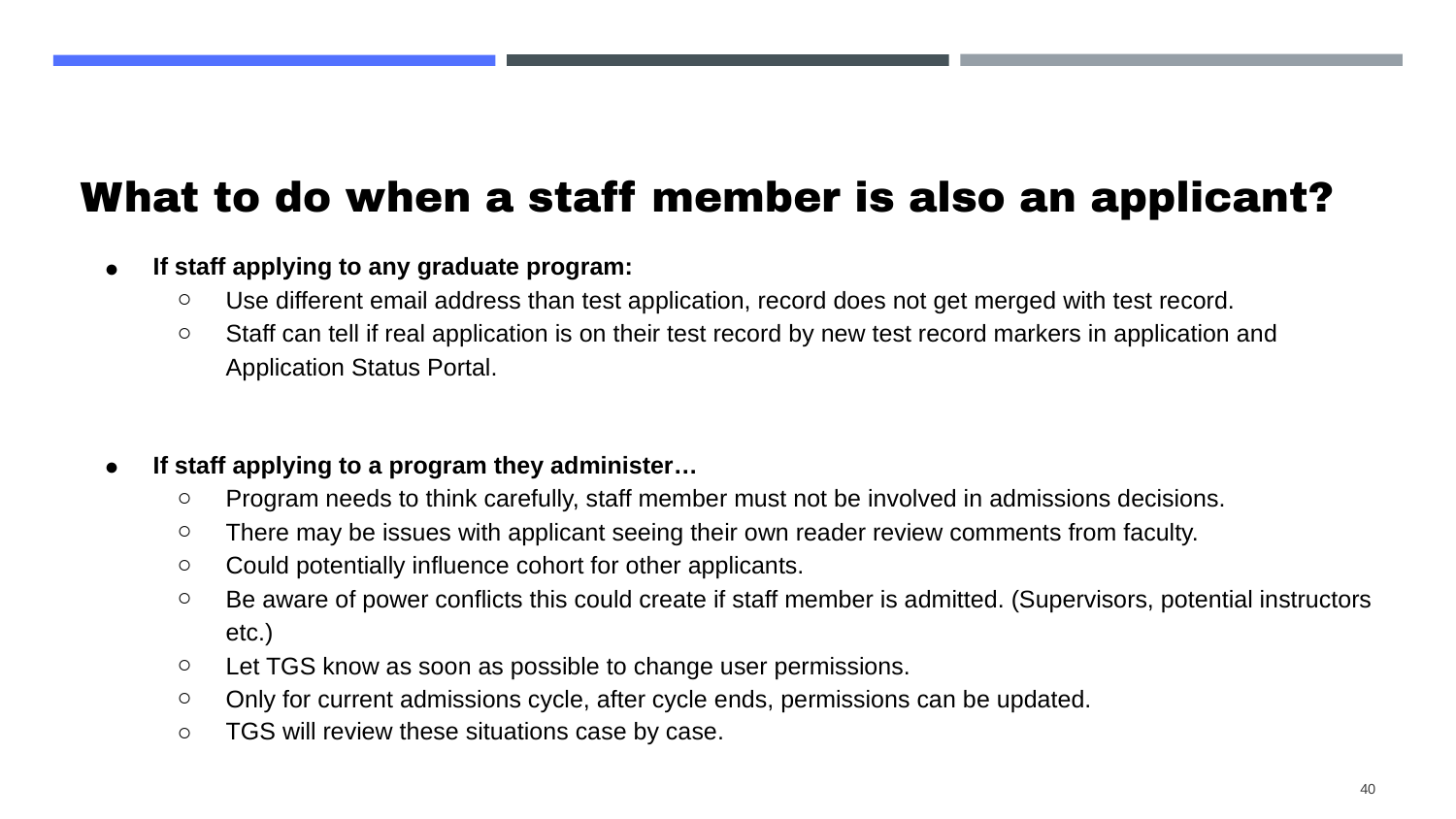

# What to do when a staff member is also an applicant?
If staff applying to any graduate program:
Use different email address than test application, record does not get merged with test record.
Staff can tell if real application is on their test record by new test record markers in application and Application Status Portal.

If staff applying to a program they administer…
Program needs to think carefully, staff member must not be involved in admissions decisions.
There may be issues with applicant seeing their own reader review comments from faculty.
Could potentially influence cohort for other applicants.
Be aware of power conflicts this could create if staff member is admitted. (Supervisors, potential instructors etc.)
Let TGS know as soon as possible to change user permissions.
Only for current admissions cycle, after cycle ends, permissions can be updated.
TGS will review these situations case by case.
40